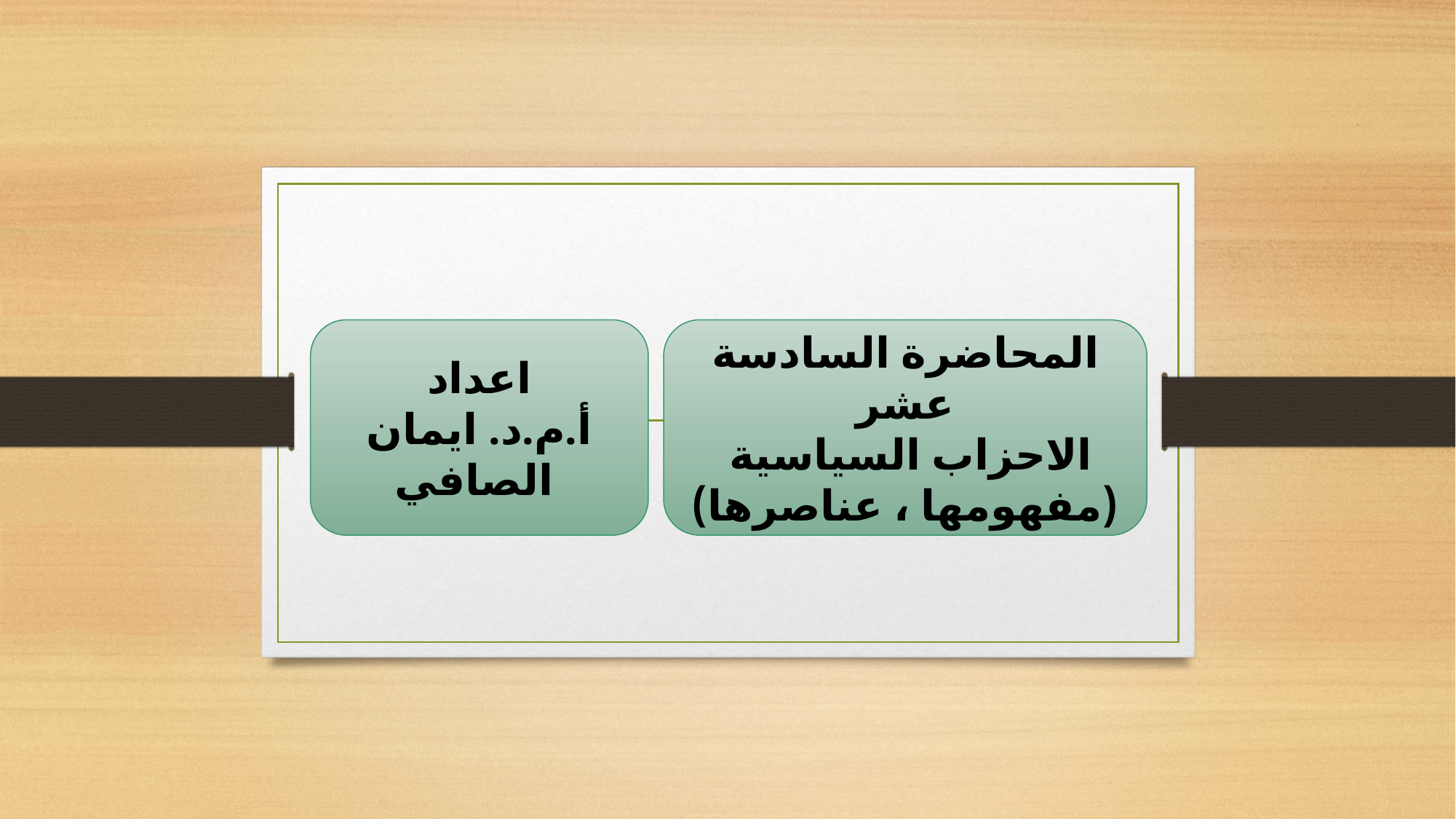

اعداد
أ.م.د. ايمان الصافي
المحاضرة السادسة عشر
الاحزاب السياسية
(مفهومها ، عناصرها)